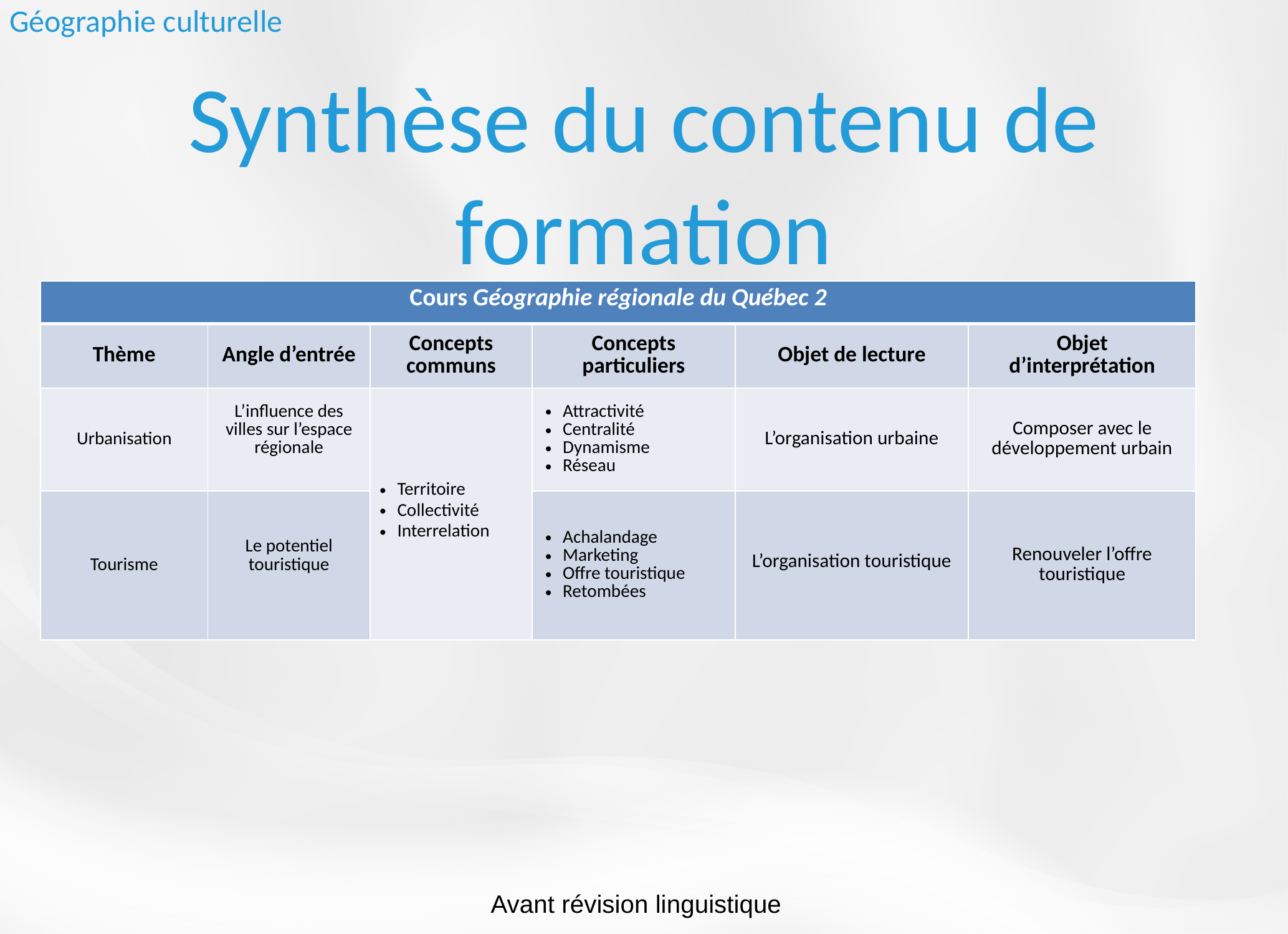

Géographie culturelle
# Synthèse du contenu de formation
| Cours Géographie régionale du Québec 2 |  |  |  |  |  |
| --- | --- | --- | --- | --- | --- |
| Thème | Angle d’entrée | Concepts communs | Concepts particuliers | Objet de lecture | Objet d’interprétation |
| Urbanisation | L’influence des villes sur l’espace régionale | Territoire Collectivité Interrelation | Attractivité Centralité Dynamisme Réseau | L’organisation urbaine | Composer avec le développement urbain |
| Tourisme | Le potentiel touristique |  | Achalandage Marketing Offre touristique Retombées | L’organisation touristique | Renouveler l’offre touristique |